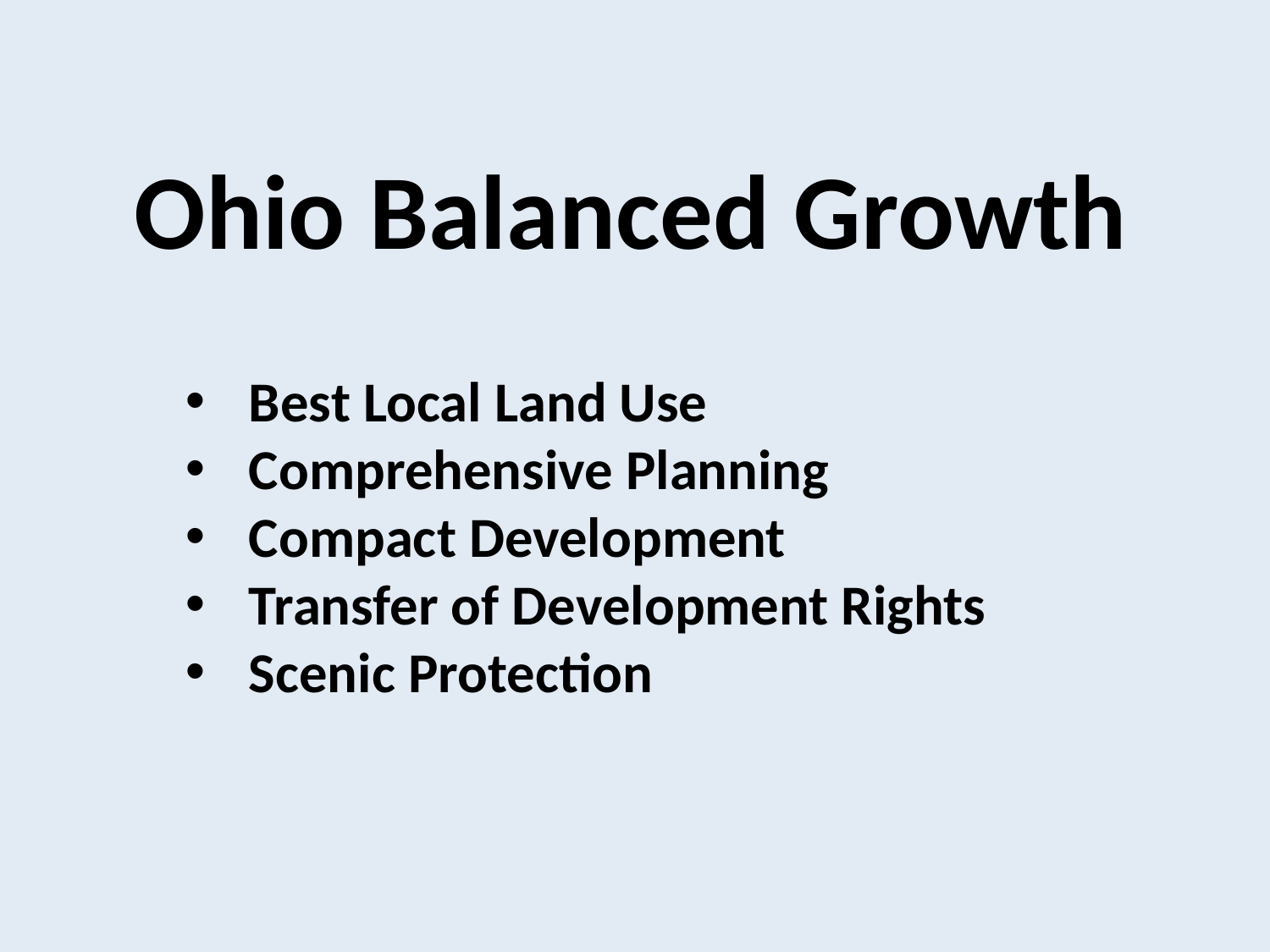

Ohio Balanced Growth
Best Local Land Use
Comprehensive Planning
Compact Development
Transfer of Development Rights
Scenic Protection